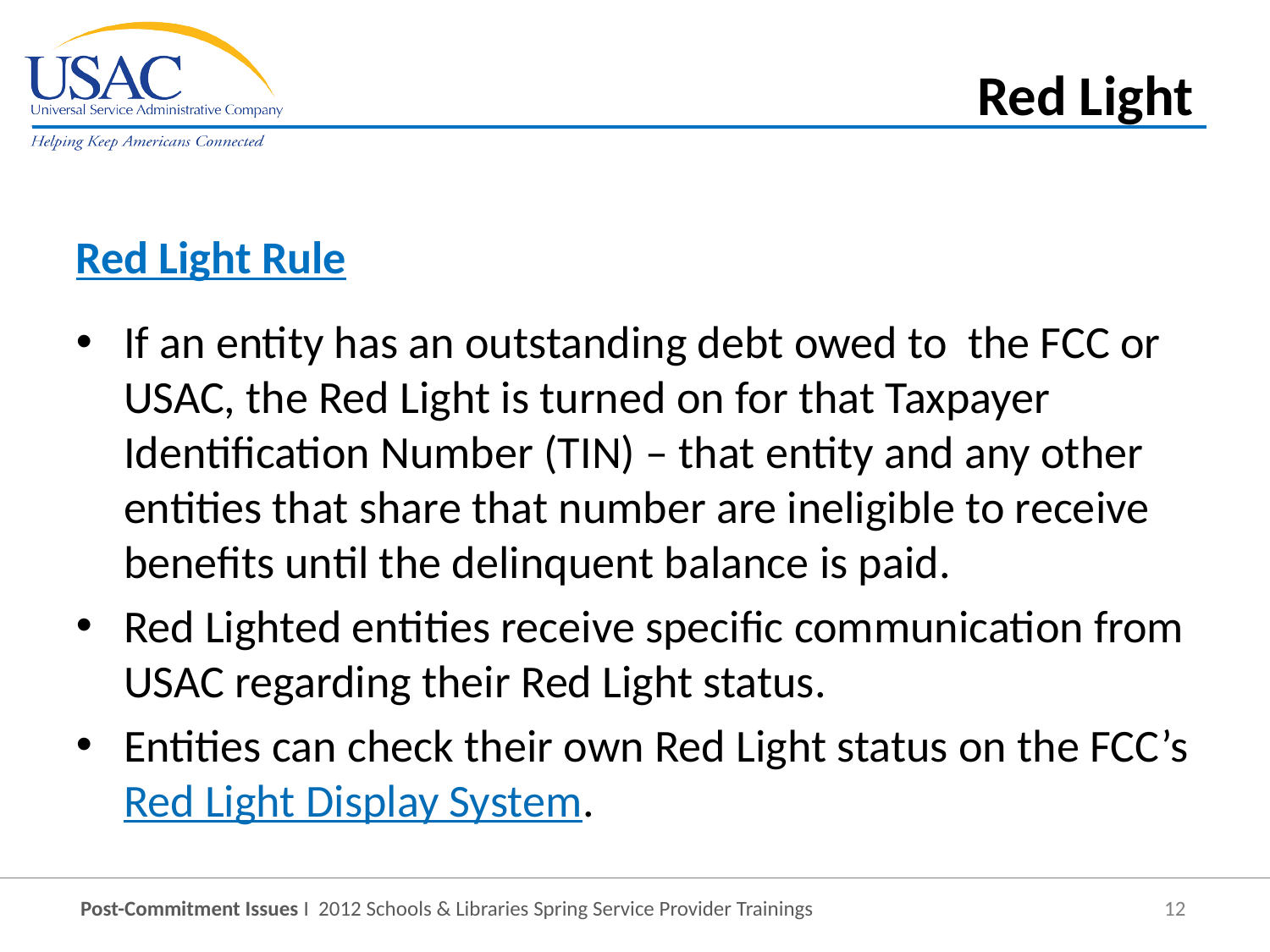

Red Light
Red Light Rule
If an entity has an outstanding debt owed to  the FCC or USAC, the Red Light is turned on for that Taxpayer Identification Number (TIN) – that entity and any other entities that share that number are ineligible to receive benefits until the delinquent balance is paid.
Red Lighted entities receive specific communication from USAC regarding their Red Light status.
Entities can check their own Red Light status on the FCC’s Red Light Display System.